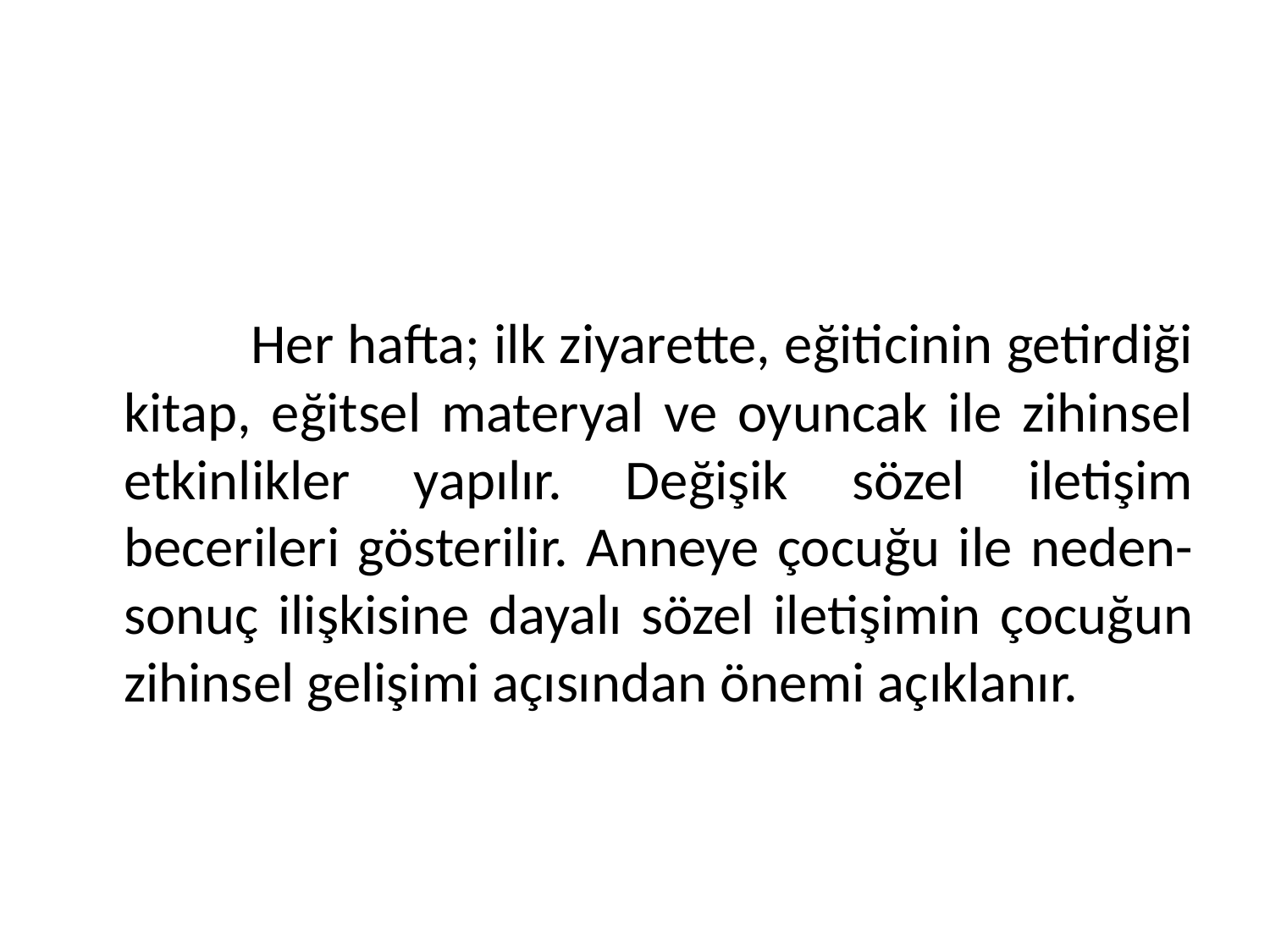

#

		Her hafta; ilk ziyarette, eğiticinin getirdiği kitap, eğitsel materyal ve oyuncak ile zihinsel etkinlikler yapılır. Değişik sözel iletişim becerileri gösterilir. Anneye çocuğu ile neden-sonuç ilişkisine dayalı sözel iletişimin çocuğun zihinsel gelişimi açısından önemi açıklanır.